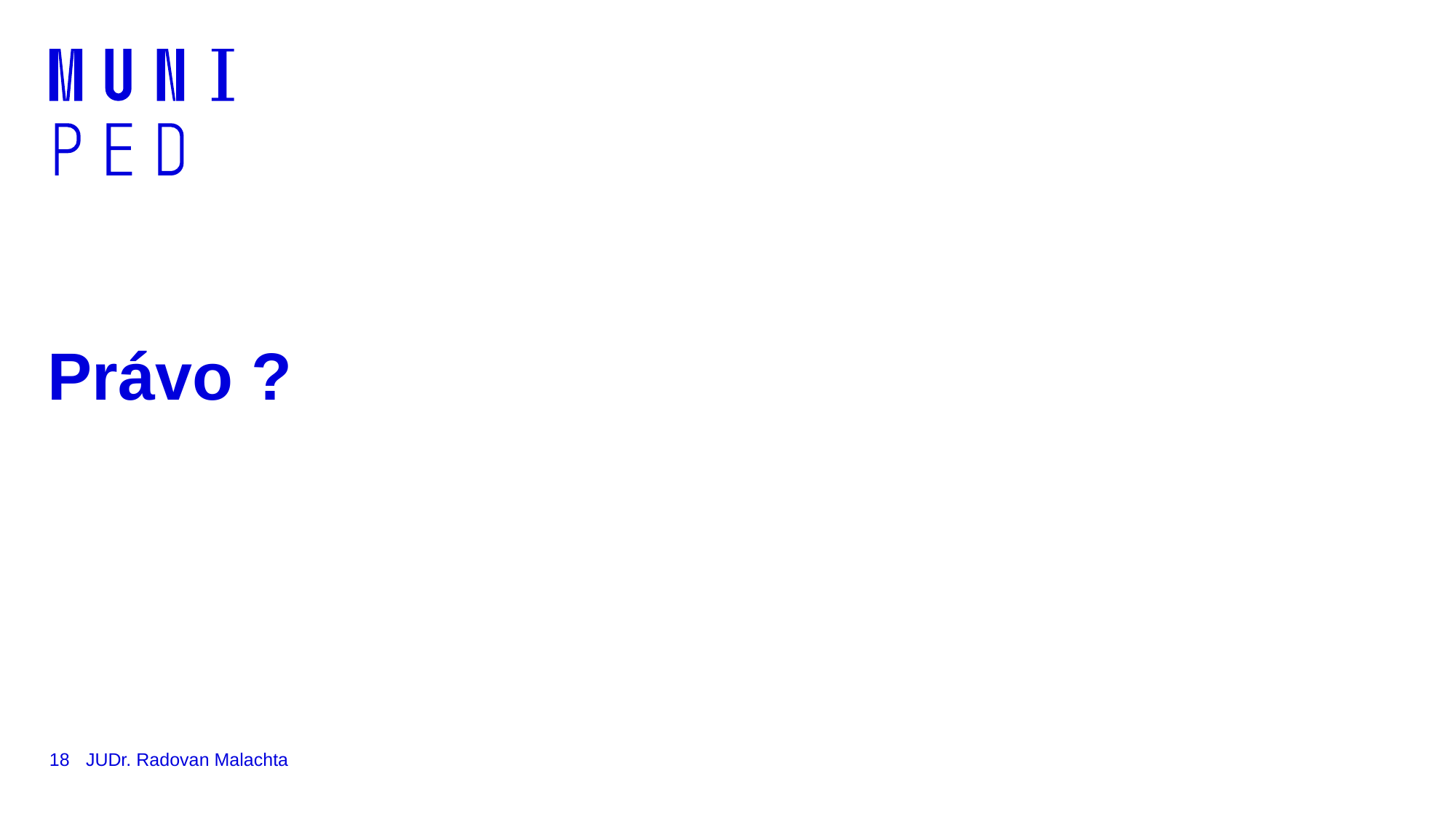

# Právo ?
18
JUDr. Radovan Malachta